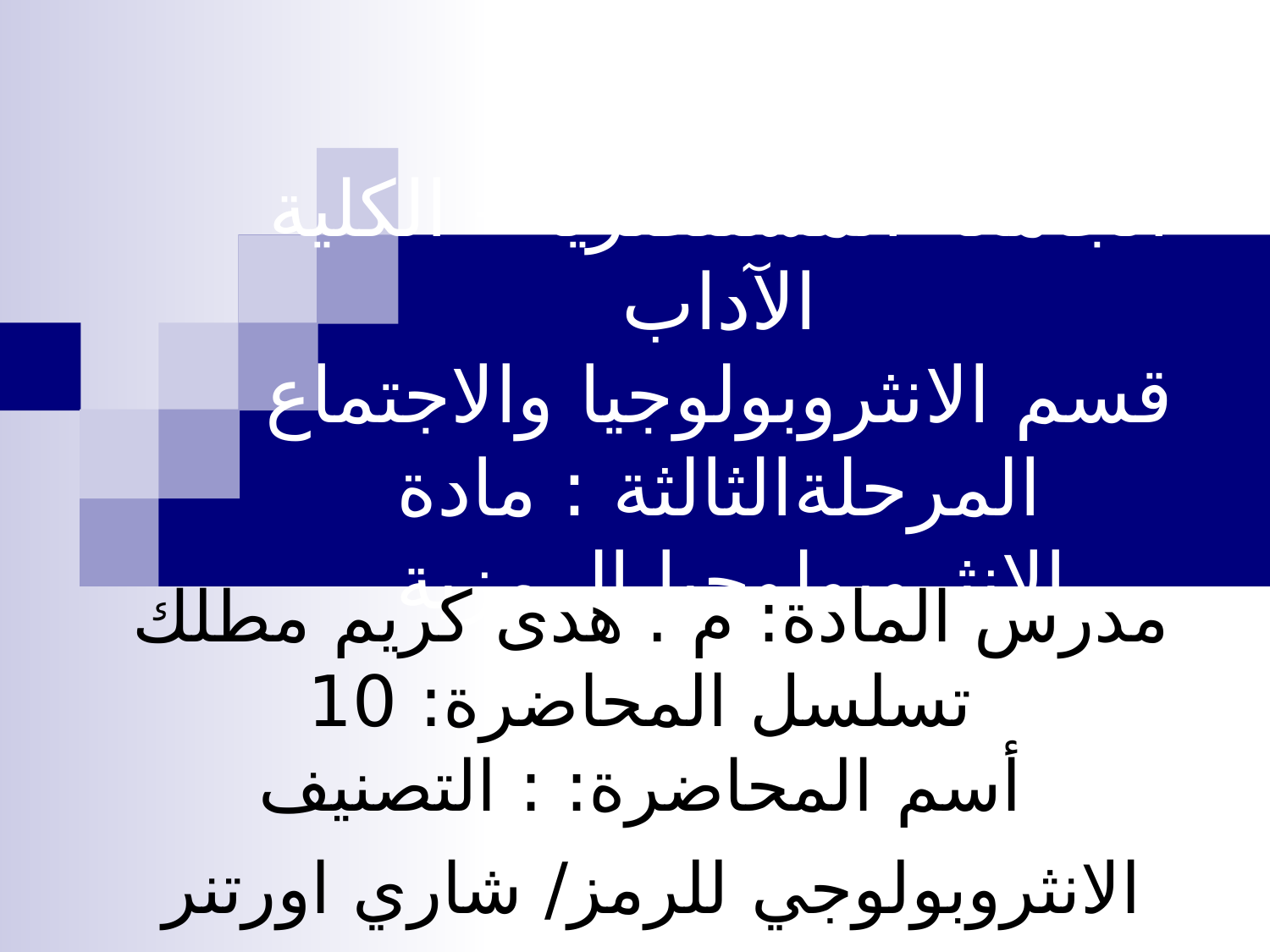

# الجامعة المستنصرية - الكلية الآداب قسم الانثروبولوجيا والاجتماع المرحلةالثالثة : مادة الانثروبولوجيا الرمزية

مدرس المادة: م . هدى كريم مطلك
تسلسل المحاضرة: 10
أسم المحاضرة: : التصنيف الانثروبولوجي للرمز/ شاري اورتنر